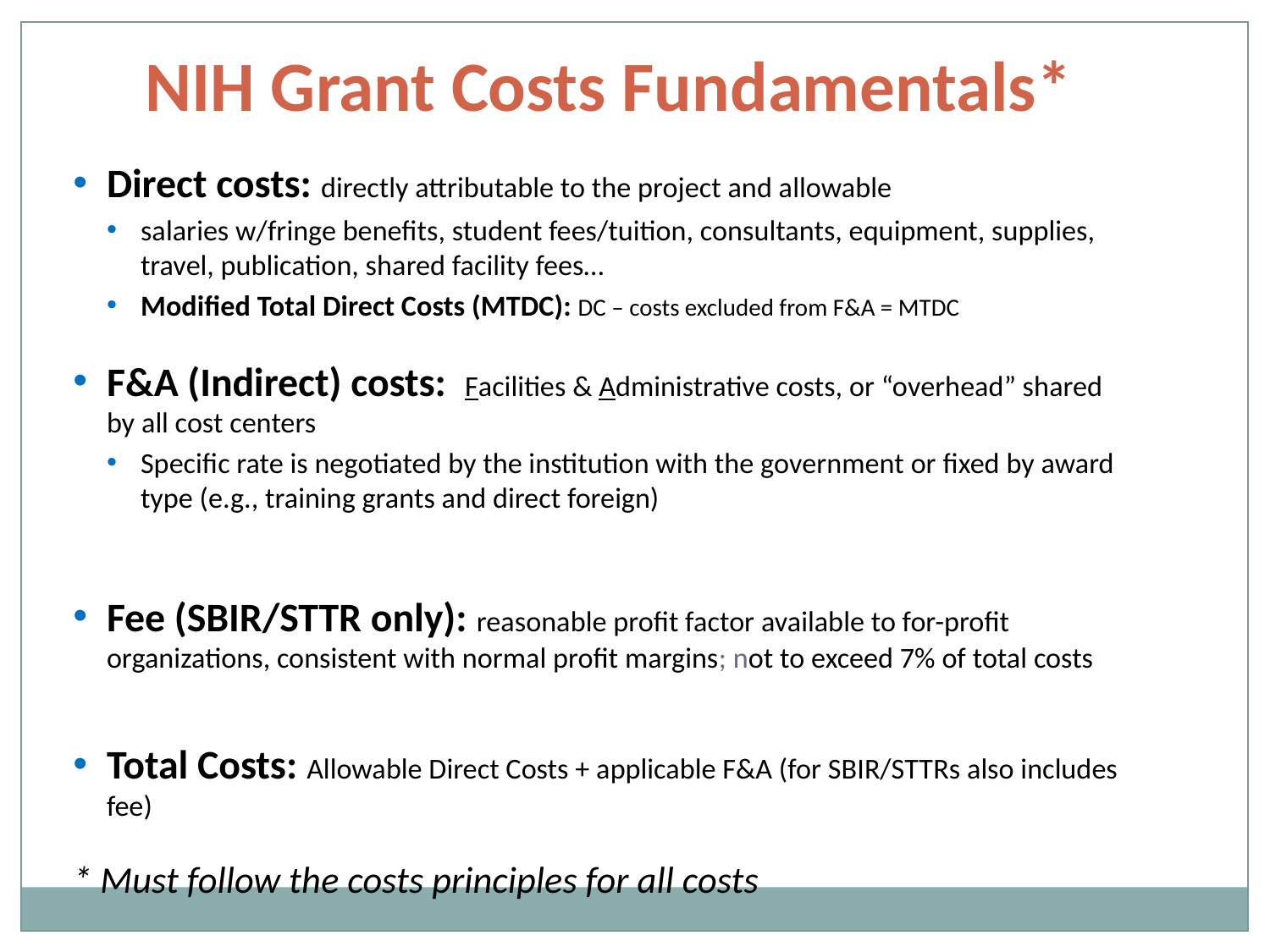

NIH Grant Costs Fundamentals*
Direct costs: directly attributable to the project and allowable
salaries w/fringe benefits, student fees/tuition, consultants, equipment, supplies, travel, publication, shared facility fees…
Modified Total Direct Costs (MTDC): DC – costs excluded from F&A = MTDC

F&A (Indirect) costs:  Facilities & Administrative costs, or “overhead” shared by all cost centers
Specific rate is negotiated by the institution with the government or fixed by award type (e.g., training grants and direct foreign)

Fee (SBIR/STTR only): reasonable profit factor available to for-profit organizations, consistent with normal profit margins; not to exceed 7% of total costs

Total Costs: Allowable Direct Costs + applicable F&A (for SBIR/STTRs also includes fee)

* Must follow the costs principles for all costs